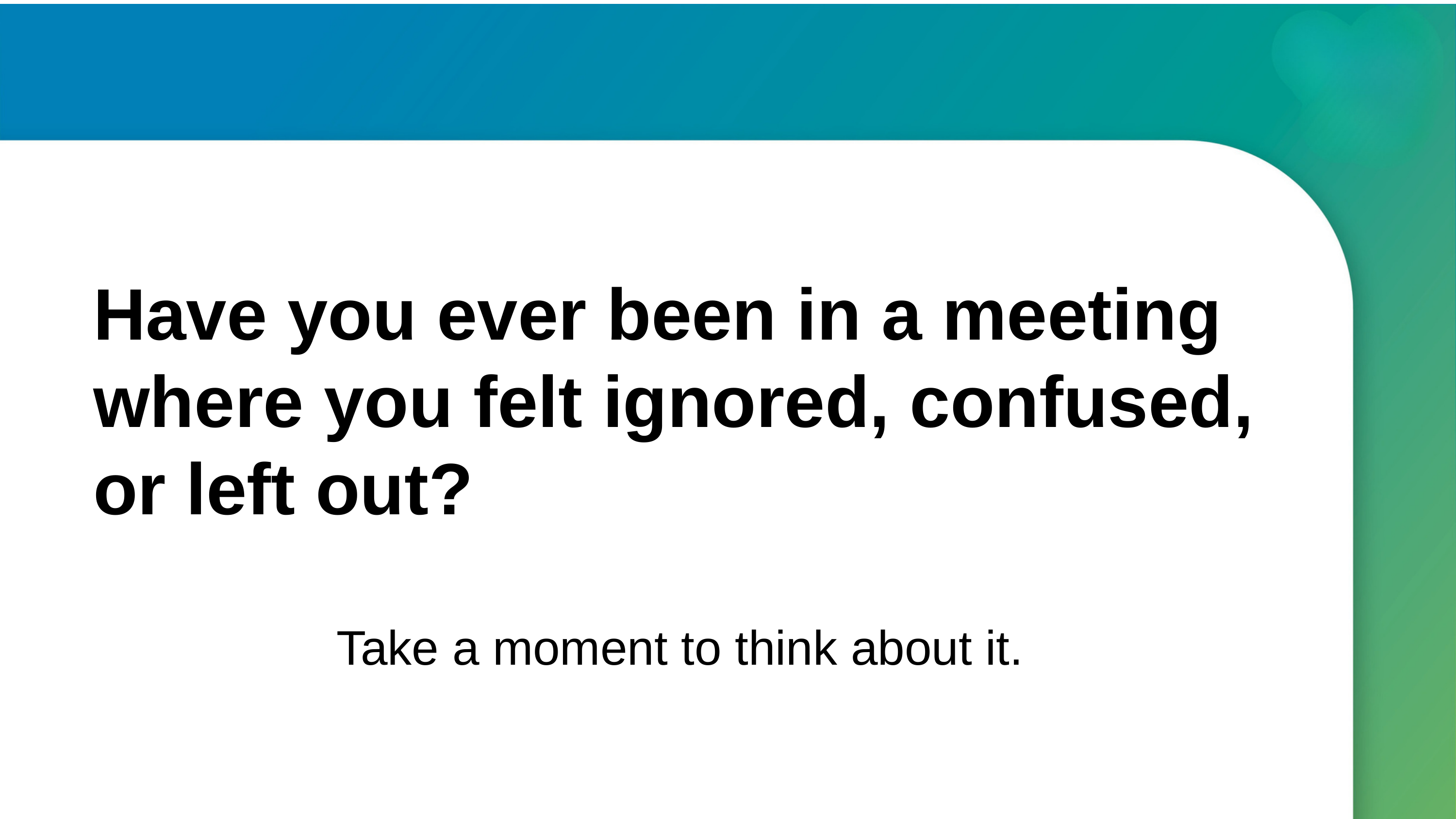

Have you ever been in a meeting where you felt ignored, confused, or left out?

Take a moment to think about it.